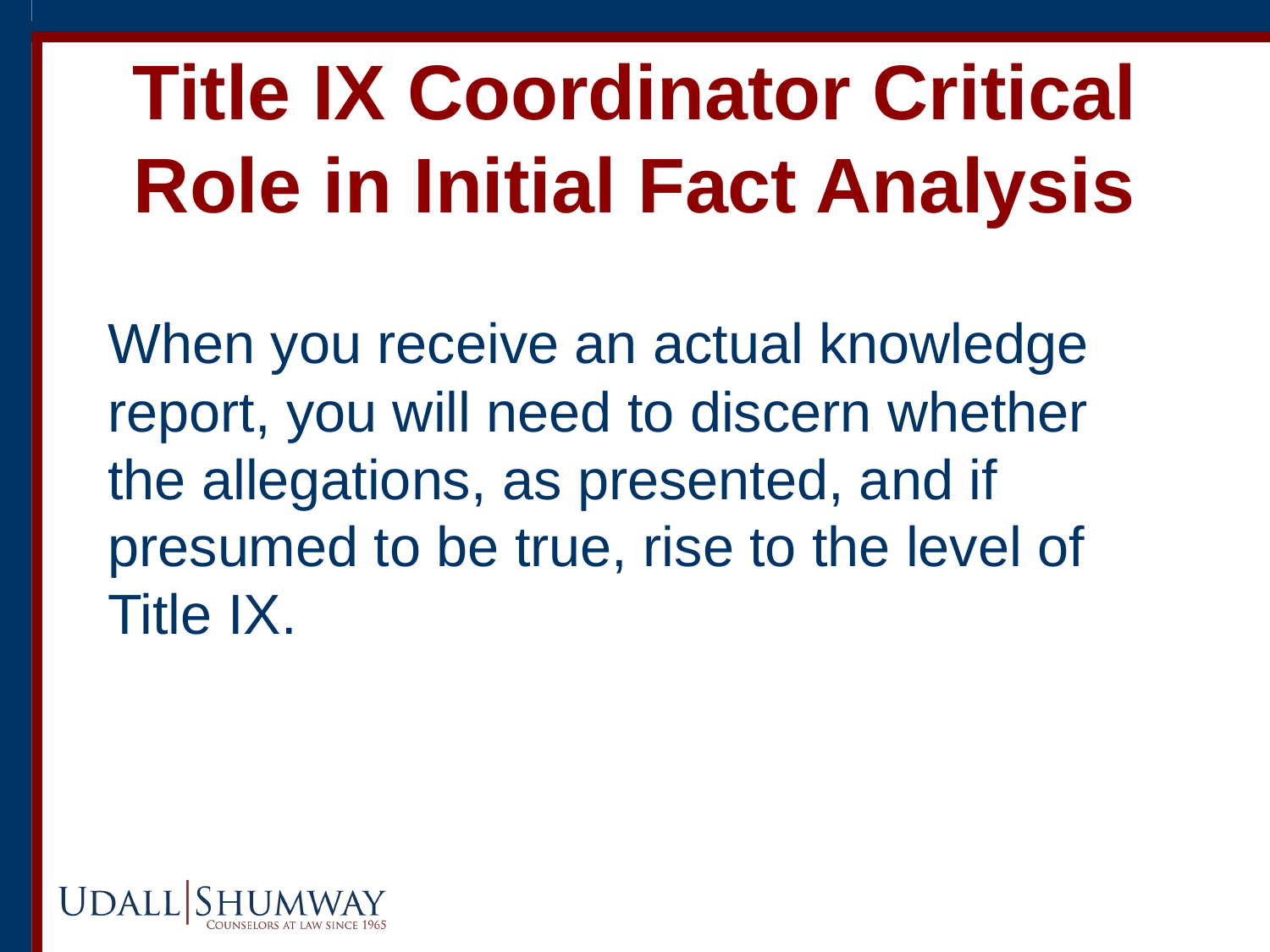

# Title IX Coordinator Critical Role in Initial Fact Analysis

When you receive an actual knowledge report, you will need to discern whether the allegations, as presented, and if presumed to be true, rise to the level of Title IX.